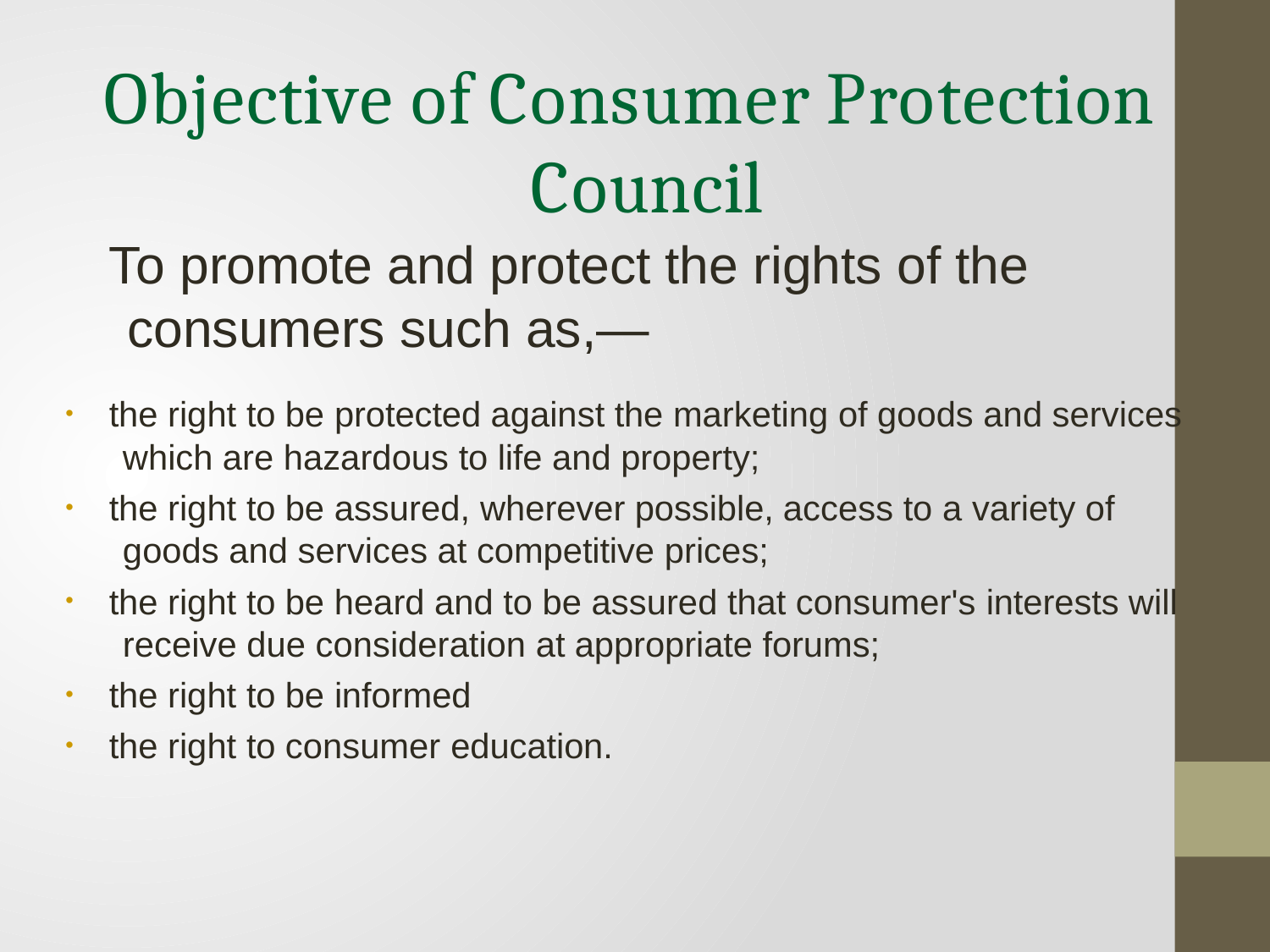

# Objective of Consumer Protection  Council
To promote and protect the rights of the  consumers such as,—
the right to be protected against the marketing of goods and services  which are hazardous to life and property;
the right to be assured, wherever possible, access to a variety of  goods and services at competitive prices;
the right to be heard and to be assured that consumer's interests will  receive due consideration at appropriate forums;
the right to be informed
the right to consumer education.
•
•
•
•
•